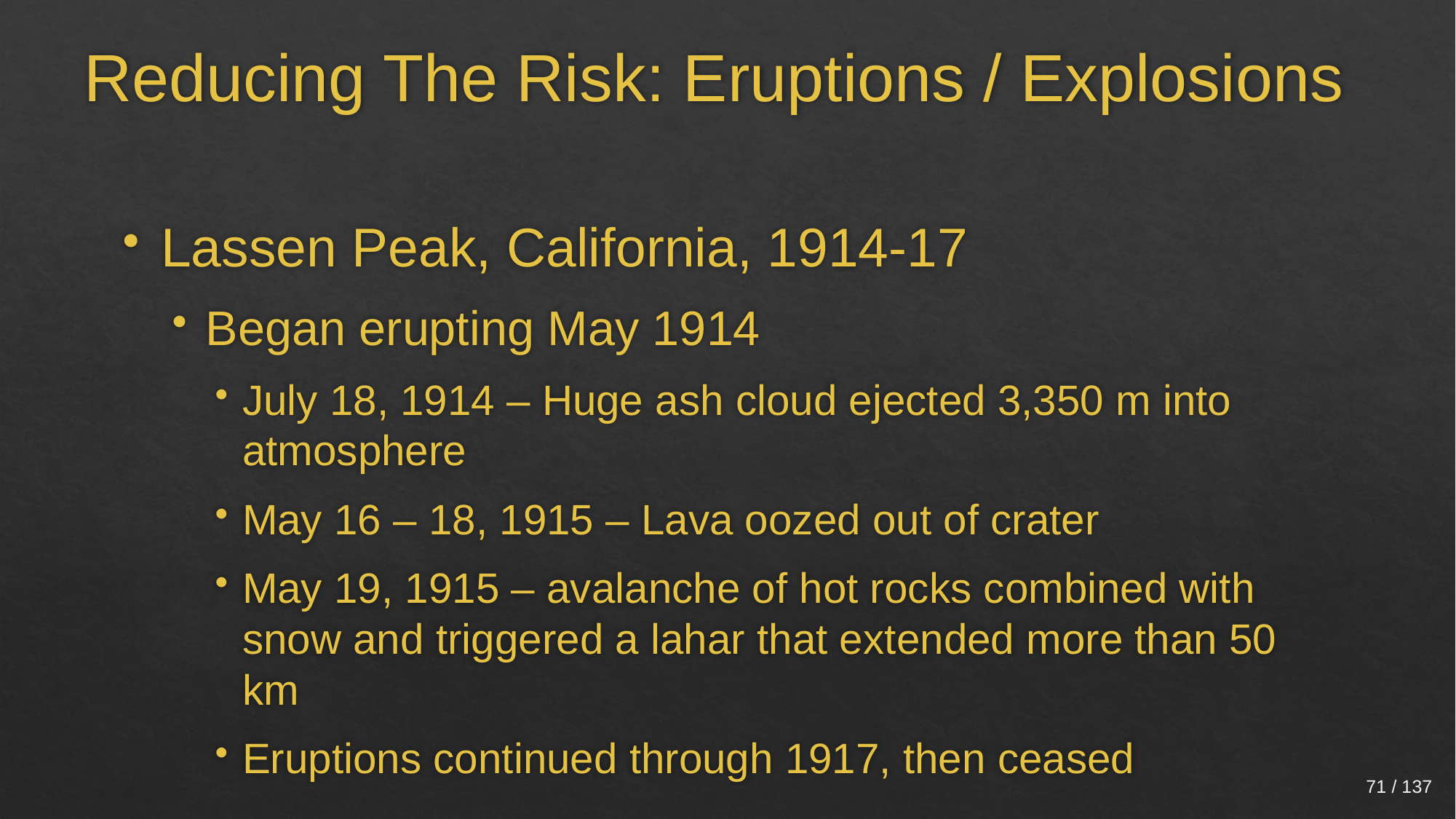

# Reducing The Risk: Eruptions / Explosions
Lassen Peak, California, 1914-17
Began erupting May 1914
July 18, 1914 – Huge ash cloud ejected 3,350 m into atmosphere
May 16 – 18, 1915 – Lava oozed out of crater
May 19, 1915 – avalanche of hot rocks combined with  snow and triggered a lahar that extended more than 50 km
Eruptions continued through 1917, then ceased
71